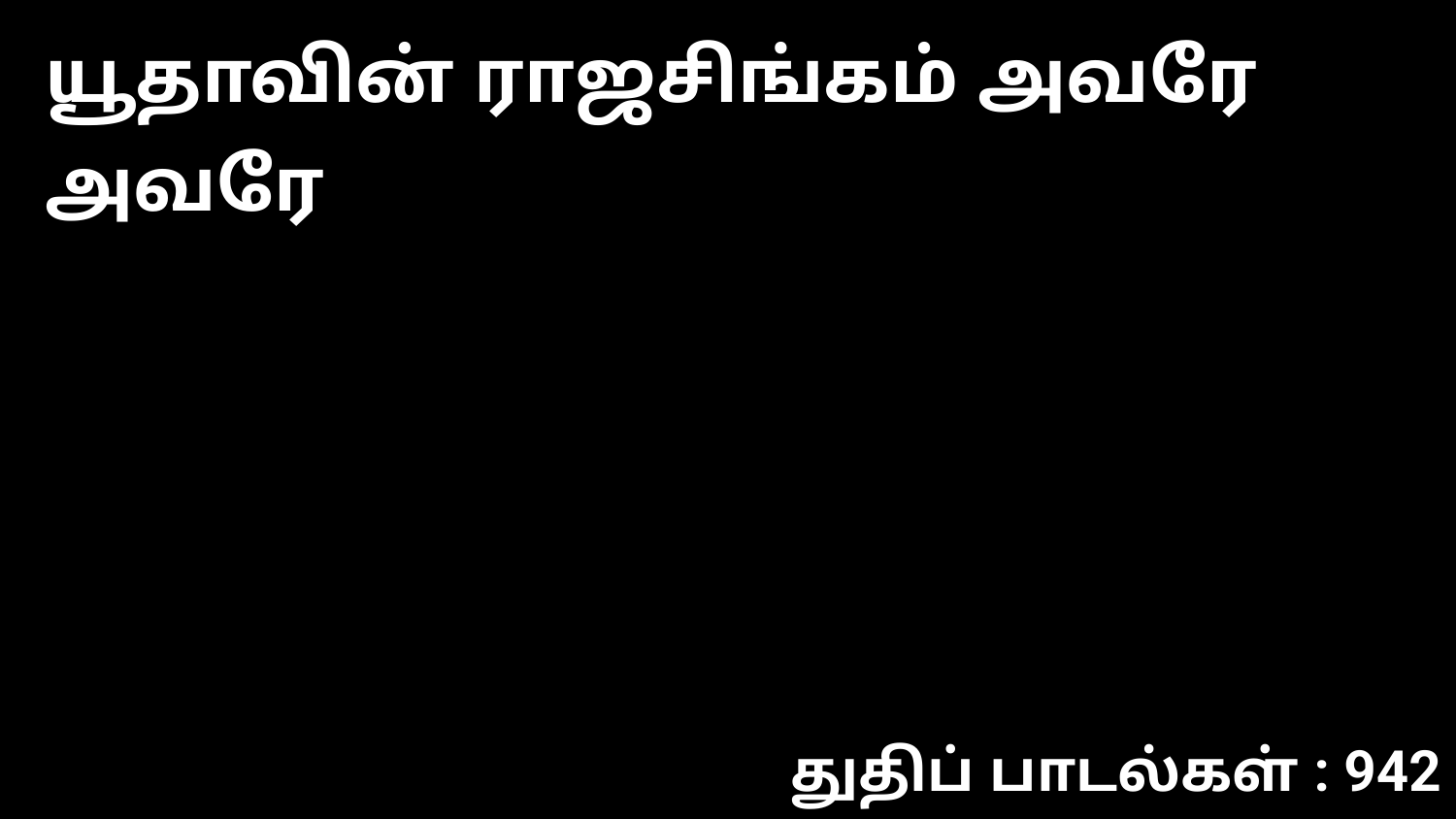

யூதாவின் ராஜசிங்கம் அவரே அவரே
துதிப் பாடல்கள் : 942